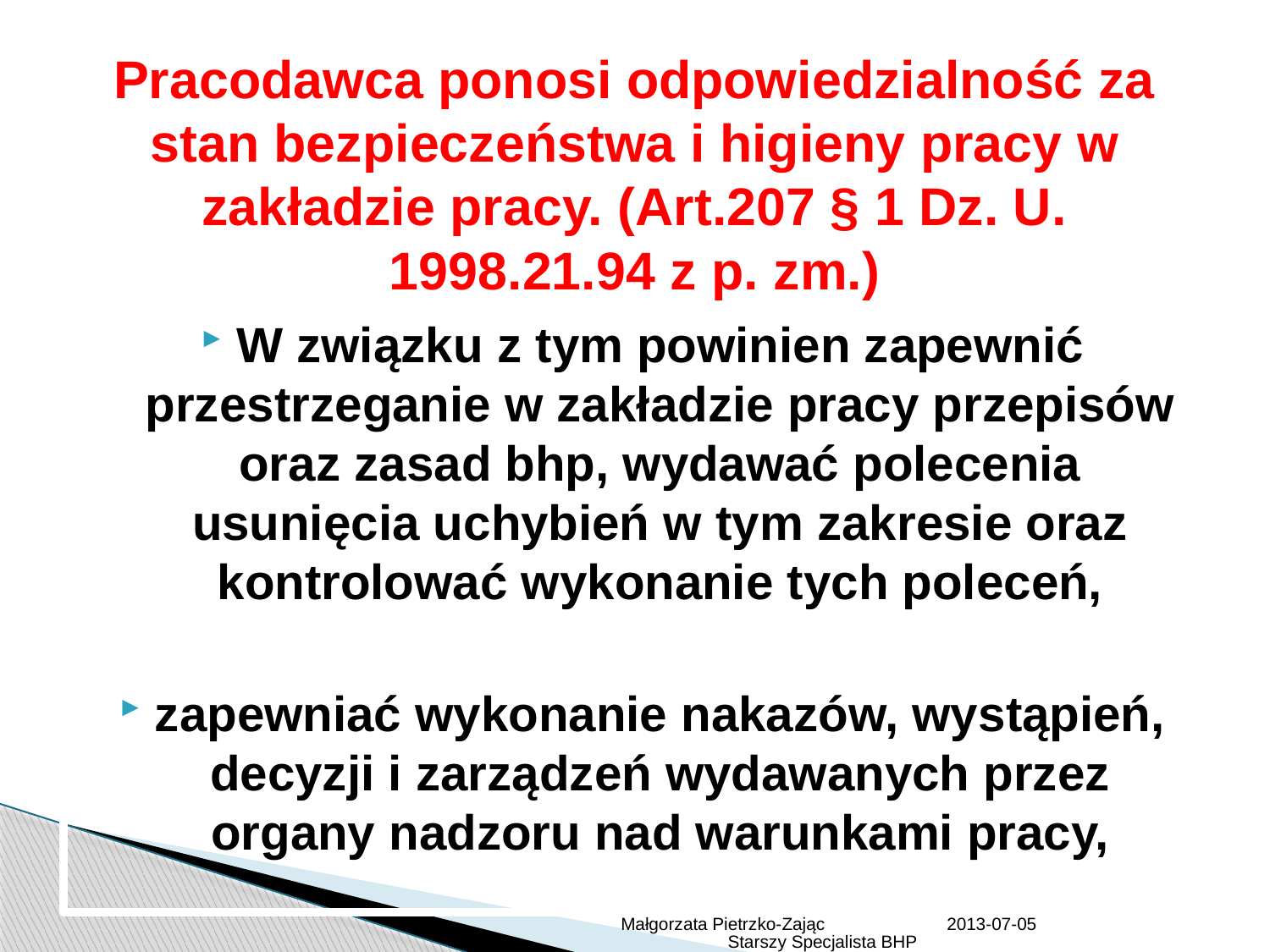

# Pracodawca ponosi odpowiedzialność za stan bezpieczeństwa i higieny pracy w zakładzie pracy. (Art.207 § 1 Dz. U. 1998.21.94 z p. zm.)
W związku z tym powinien zapewnić przestrzeganie w zakładzie pracy przepisów oraz zasad bhp, wydawać polecenia usunięcia uchybień w tym zakresie oraz kontrolować wykonanie tych poleceń,

zapewniać wykonanie nakazów, wystąpień, decyzji i zarządzeń wydawanych przez organy nadzoru nad warunkami pracy,
Małgorzata Pietrzko-Zając                                          Starszy Specjalista BHP
2013-07-05